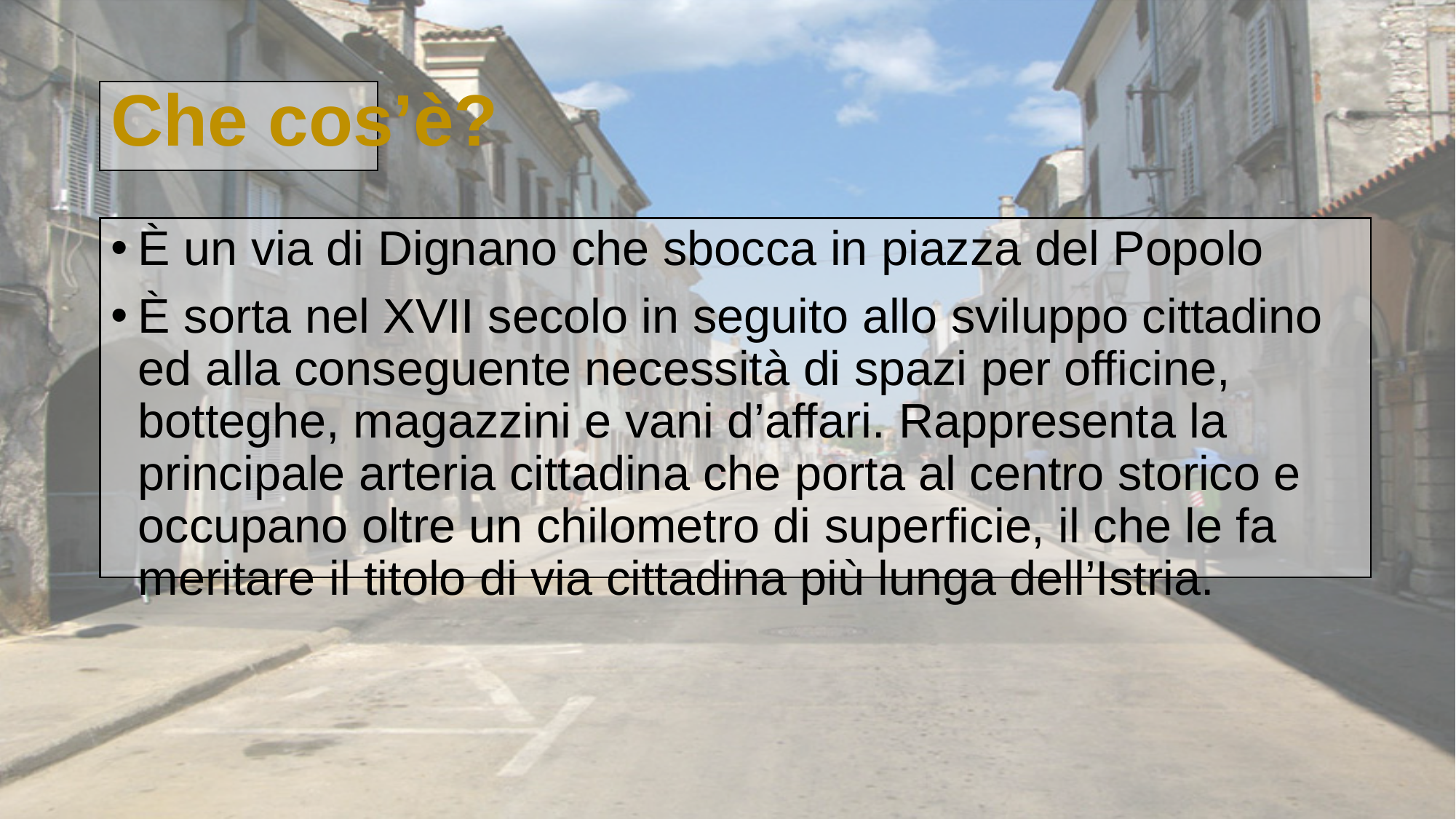

# Che cos’è?

È un via di Dignano che sbocca in piazza del Popolo
È sorta nel XVII secolo in seguito allo sviluppo cittadino ed alla conseguente necessità di spazi per officine, botteghe, magazzini e vani d’affari. Rappresenta la principale arteria cittadina che porta al centro storico e occupano oltre un chilometro di superficie, il che le fa meritare il titolo di via cittadina più lunga dell’Istria.